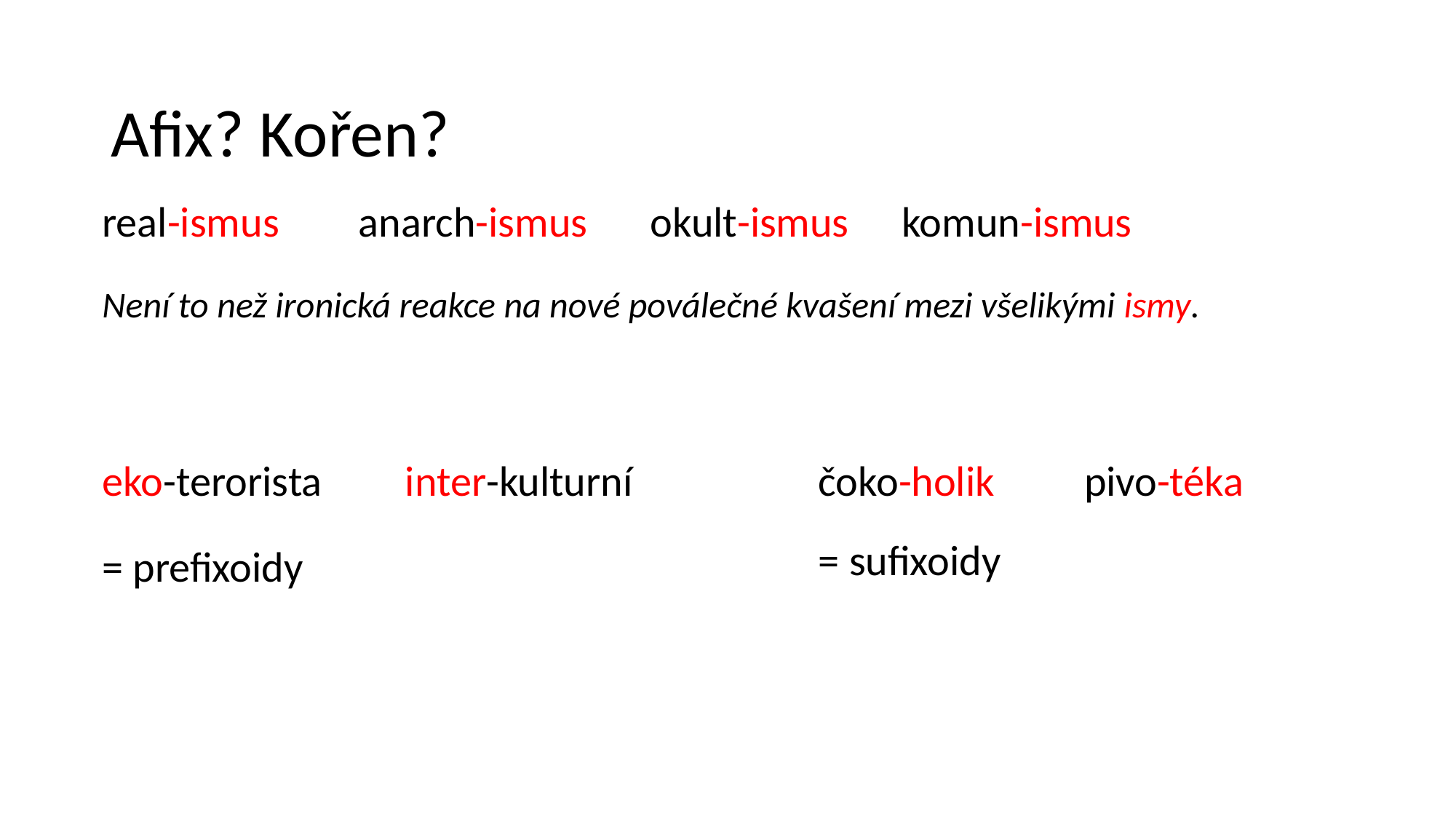

# Afix? Kořen?
| real-ismus | anarch-ismus |  | okult-ismus |  | komun-ismus |  |
| --- | --- | --- | --- | --- | --- | --- |
| Není to než ironická reakce na nové poválečné kvašení mezi všelikými ismy. |  |  |  |  |  |  |
|  |  |  |  |  |  |  |
| eko-terorista |  | inter-kulturní |  | čoko-holik |  | pivo-téka |
| = prefixoidy |  |  |  | = sufixoidy |  |  |
|  |  |  |  |  |  |  |